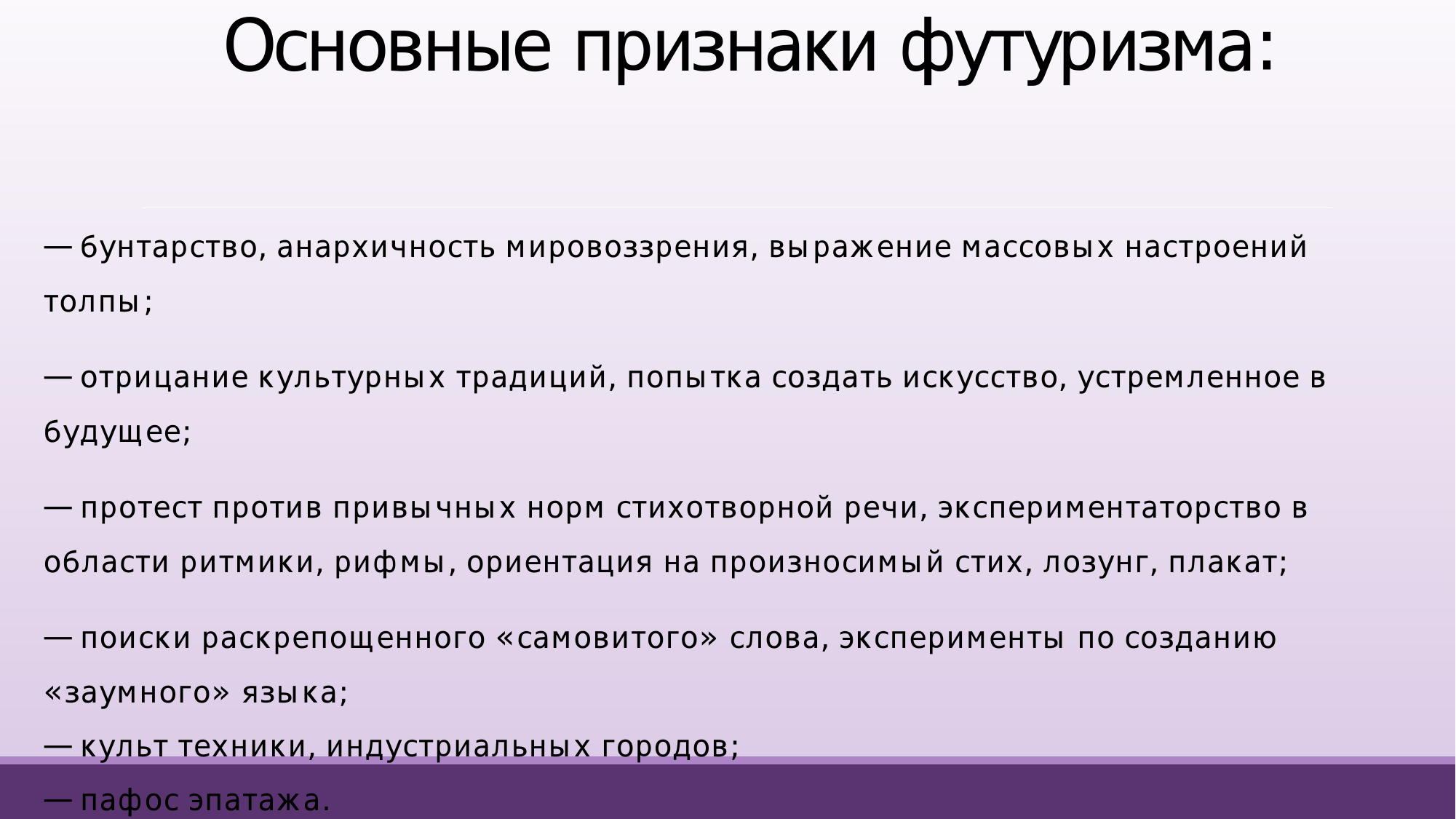

# Основные признаки футуризма:
— бунтарство, анархичность мировоззрения, выражение массовых настроений толпы;
— отрицание культурных традиций, попытка создать искусство, устремленное в будущее;
— протест против привычных норм стихотворной речи, экспериментаторство в области ритмики, рифмы, ориентация на произносимый стих, лозунг, плакат;
— поиски раскрепощенного «самовитого» слова, эксперименты по созданию «заумного» языка;
— культ техники, индустриальных городов;
— пафос эпатажа.